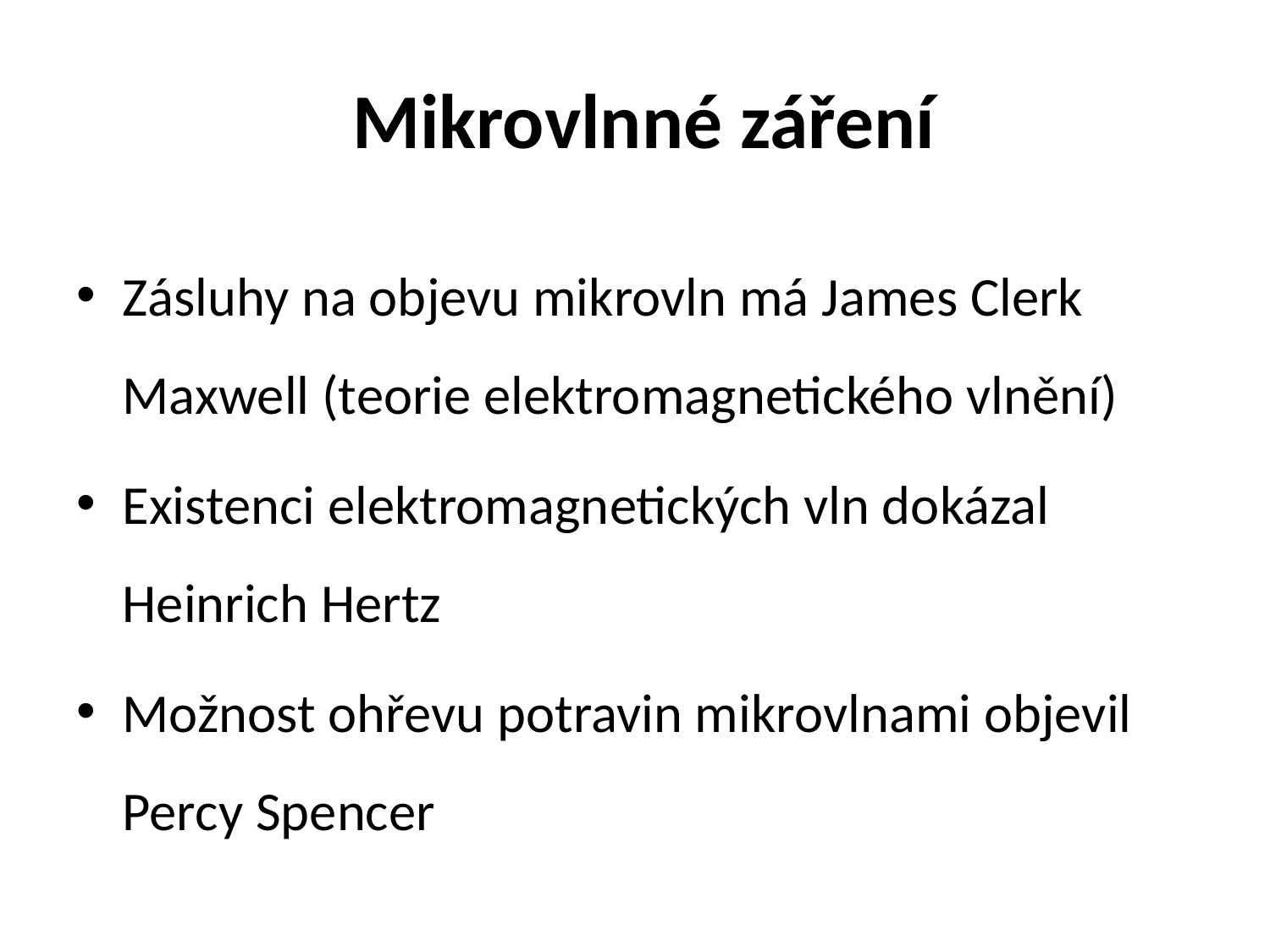

# Mikrovlnné záření
Zásluhy na objevu mikrovln má James Clerk Maxwell (teorie elektromagnetického vlnění)
Existenci elektromagnetických vln dokázal Heinrich Hertz
Možnost ohřevu potravin mikrovlnami objevil Percy Spencer